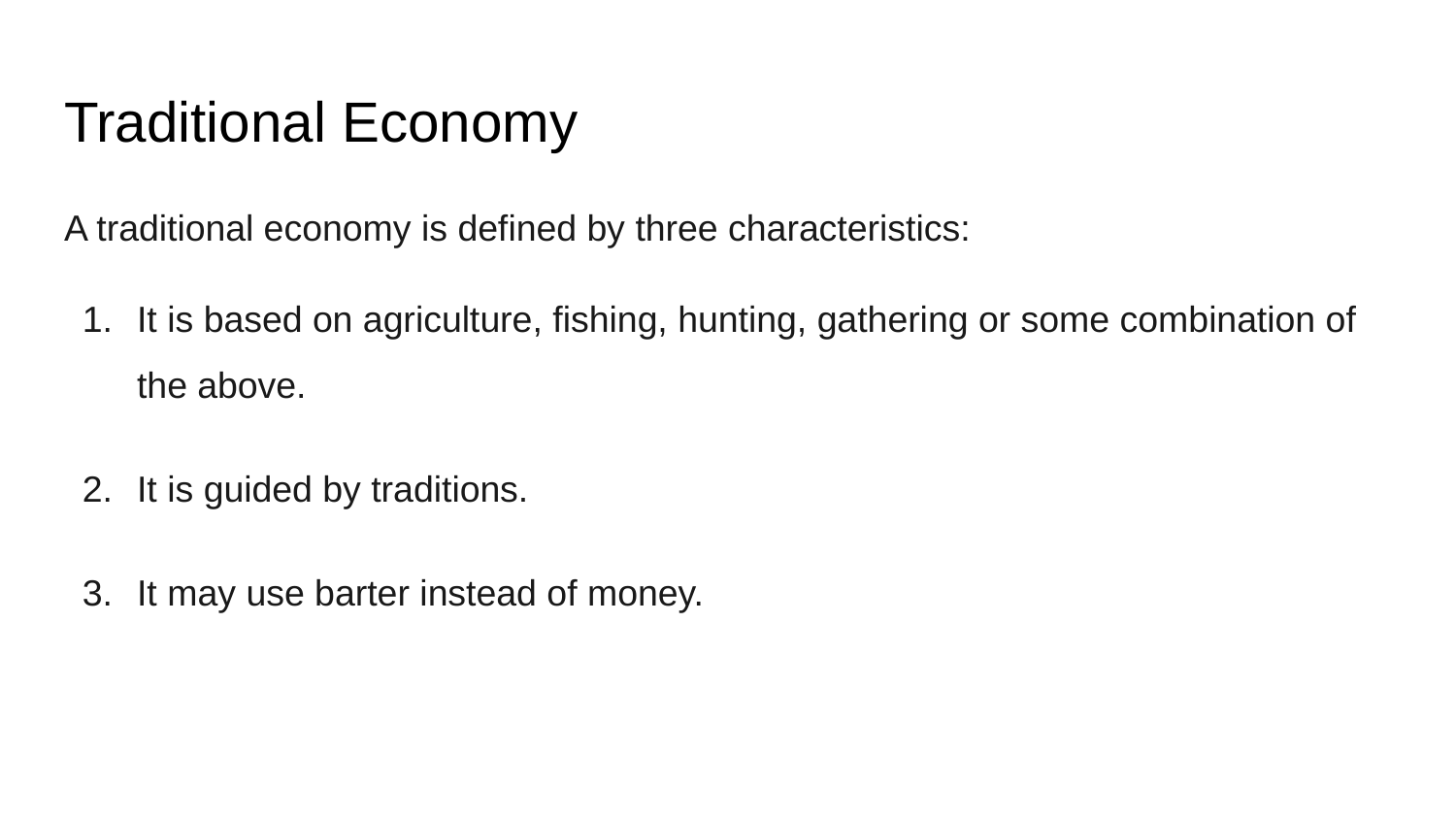

# Traditional Economy
A traditional economy is defined by three characteristics:
It is based on agriculture, fishing, hunting, gathering or some combination of the above.
It is guided by traditions.
It may use barter instead of money.